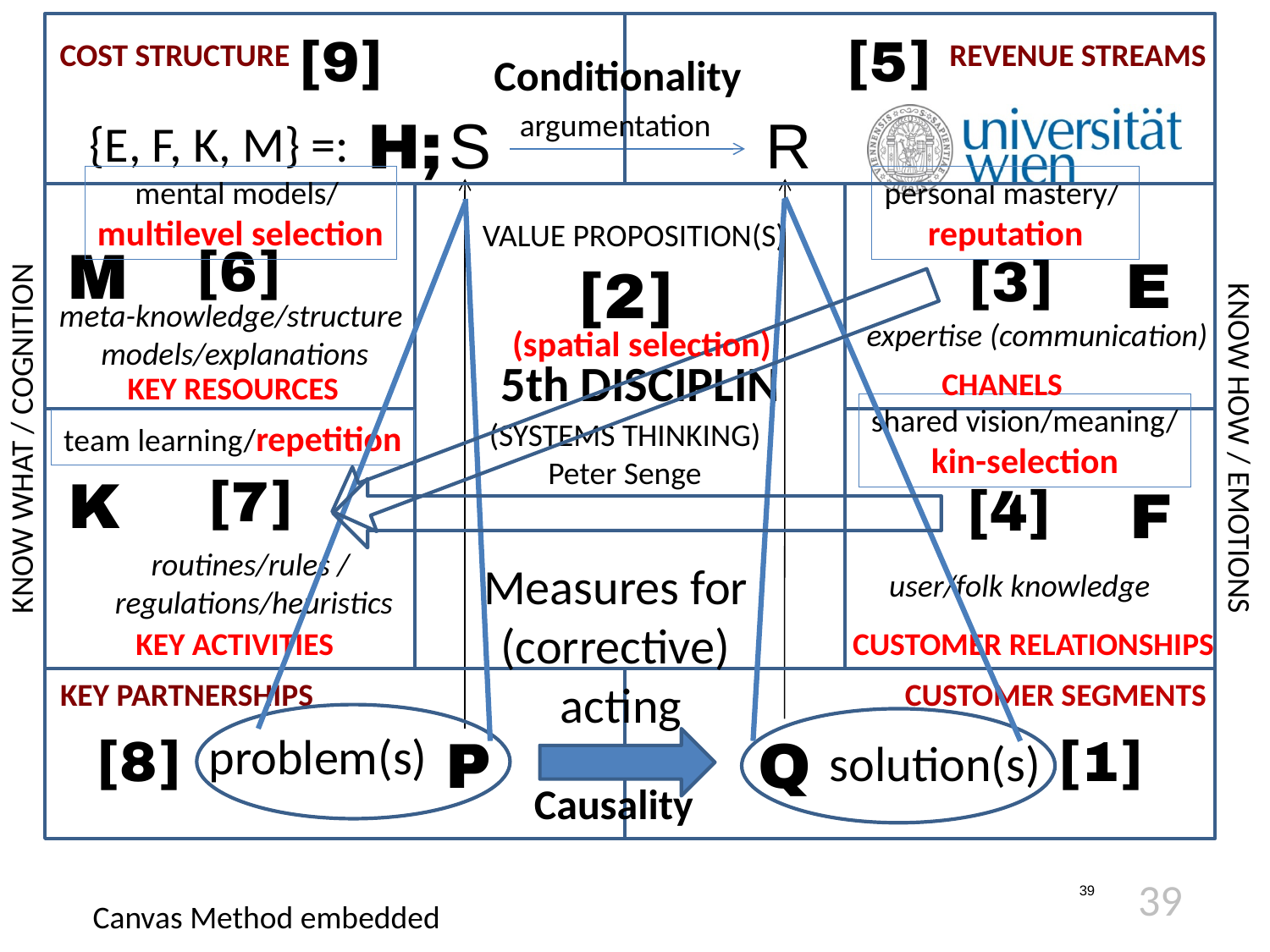

[9]
[5]
COST STRUCTURE
REVENUE STREAMS
Conditionality

argumentation
R
H;
S
{E, F, K, M} =:
mental models/
multilevel selection
personal mastery/
reputation

VALUE PROPOSITION(S)

[6]
M
[3]
E
[2]
meta-knowledge/structure
models/explanations
expertise (communication)
(spatial selection)
5th DISCIPLIN
CHANELS
KEY RESOURCES
shared vision/meaning/
kin-selection

(SYSTEMS THINKING)
Peter Senge

team learning/repetition
KNOW WHAT / COGNITION
KNOW HOW / EMOTIONS
K
[7]
[4]
F
routines/rules /
regulations/heuristics
Measures for
(corrective)
acting
user/folk knowledge
KEY ACTIVITIES
CUSTOMER RELATIONSHIPS

KEY PARTNERSHIPS

CUSTOMER SEGMENTS

[8]
problem(s)
P
Q
[1]
solution(s)

Causality
39
Canvas Method embedded